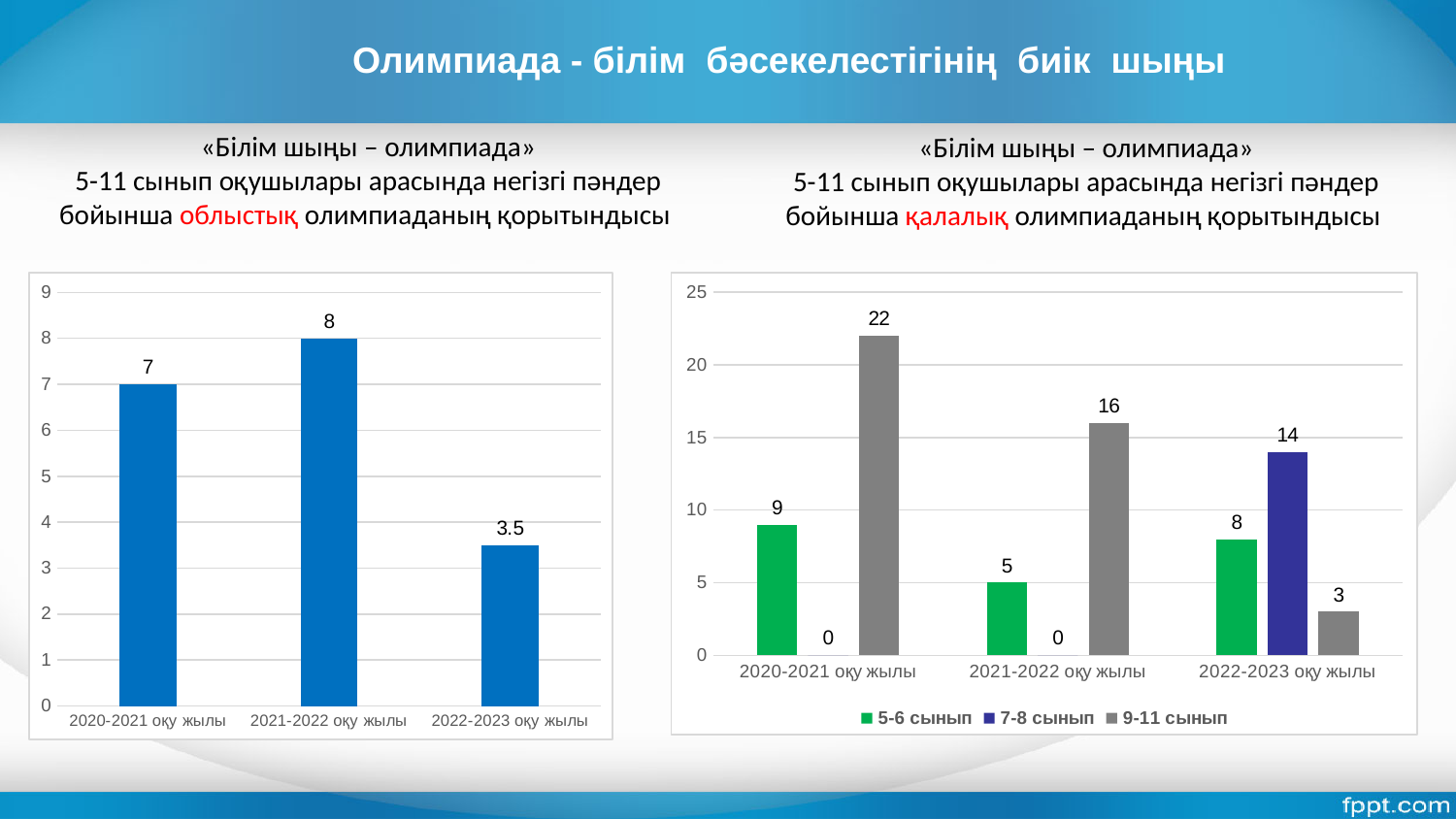

Олимпиада - білім  бәсекелестігінің  биік  шыңы
«Білім шыңы – олимпиада»
5-11 сынып оқушылары арасында негізгі пәндер бойынша облыстық олимпиаданың қорытындысы
«Білім шыңы – олимпиада»
5-11 сынып оқушылары арасында негізгі пәндер бойынша қалалық олимпиаданың қорытындысы

### Chart

| Category | 5-11 сынып |
|---|---|
| 2020-2021 оқу жылы | 7.0 |
| 2021-2022 оқу жылы | 8.0 |
| 2022-2023 оқу жылы | 3.5 |

### Chart

| Category | 5-6 сынып | 7-8 сынып | 9-11 сынып |
|---|---|---|---|
| 2020-2021 оқу жылы | 9.0 | 0.0 | 22.0 |
| 2021-2022 оқу жылы | 5.0 | 0.0 | 16.0 |
| 2022-2023 оқу жылы | 8.0 | 14.0 | 3.0 |